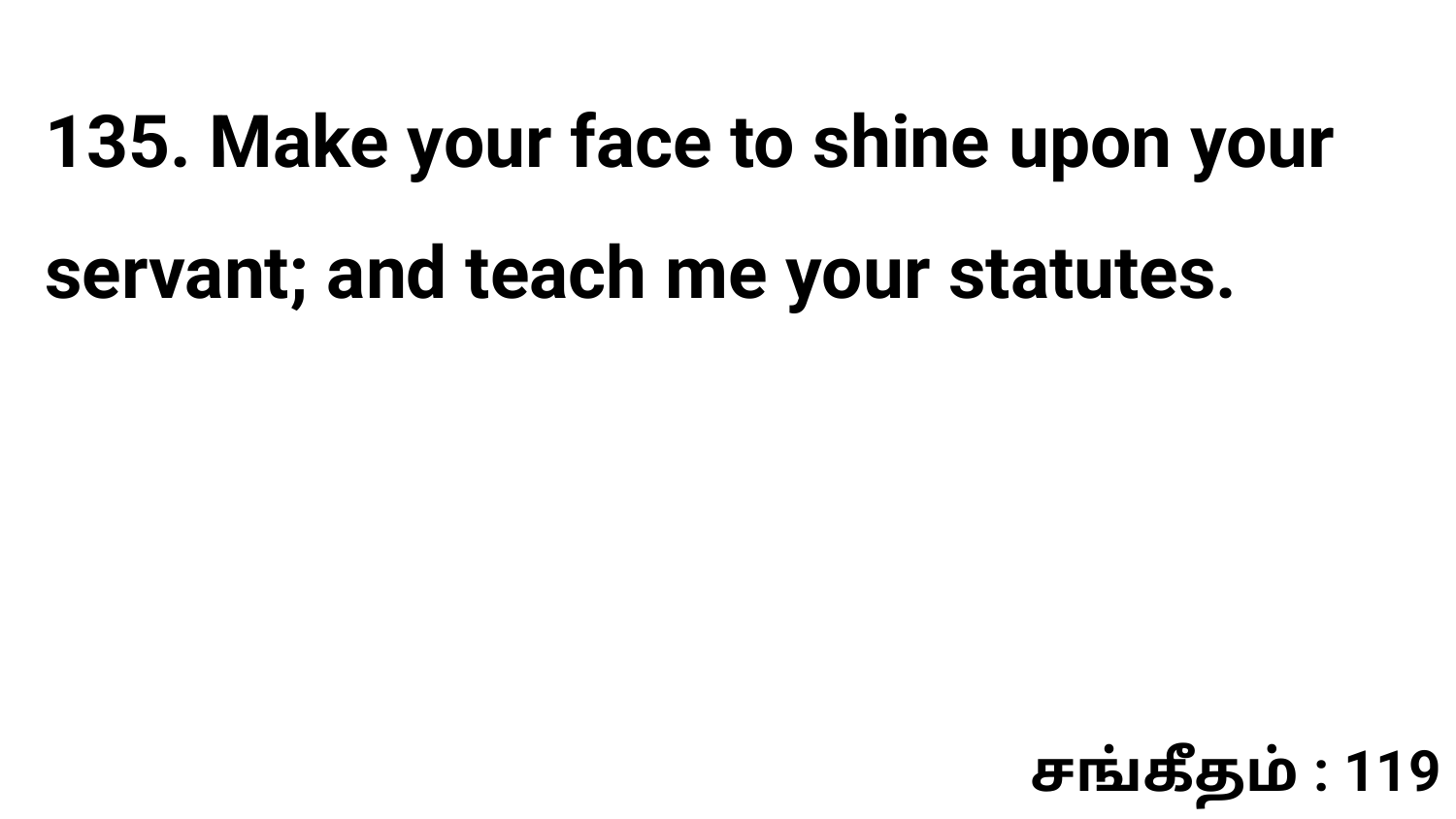

135. Make your face to shine upon your servant; and teach me your statutes.
சங்கீதம் : 119